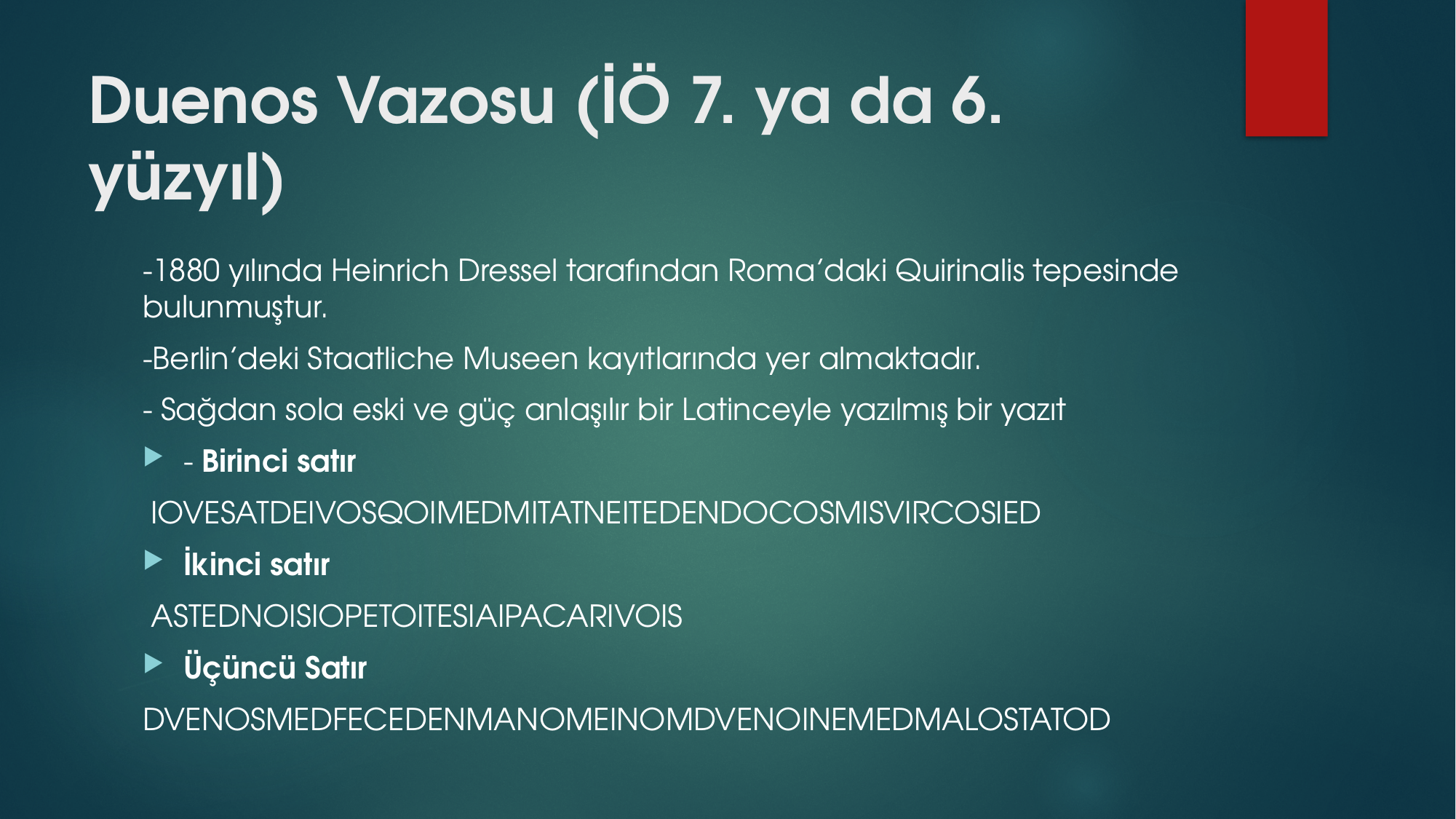

# Duenos Vazosu (İÖ 7. ya da 6. yüzyıl)
-1880 yılında Heinrich Dressel tarafından Roma’daki Quirinalis tepesinde bulunmuştur.
-Berlin’deki Staatliche Museen kayıtlarında yer almaktadır.
- Sağdan sola eski ve güç anlaşılır bir Latinceyle yazılmış bir yazıt
- Birinci satır
 IOVESATDEIVOSQOIMEDMITATNEITEDENDOCOSMISVIRCOSIED
İkinci satır
 ASTEDNOISIOPETOITESIAIPACARIVOIS
Üçüncü Satır
DVENOSMEDFECEDENMANOMEINOMDVENOINEMEDMALOSTATOD